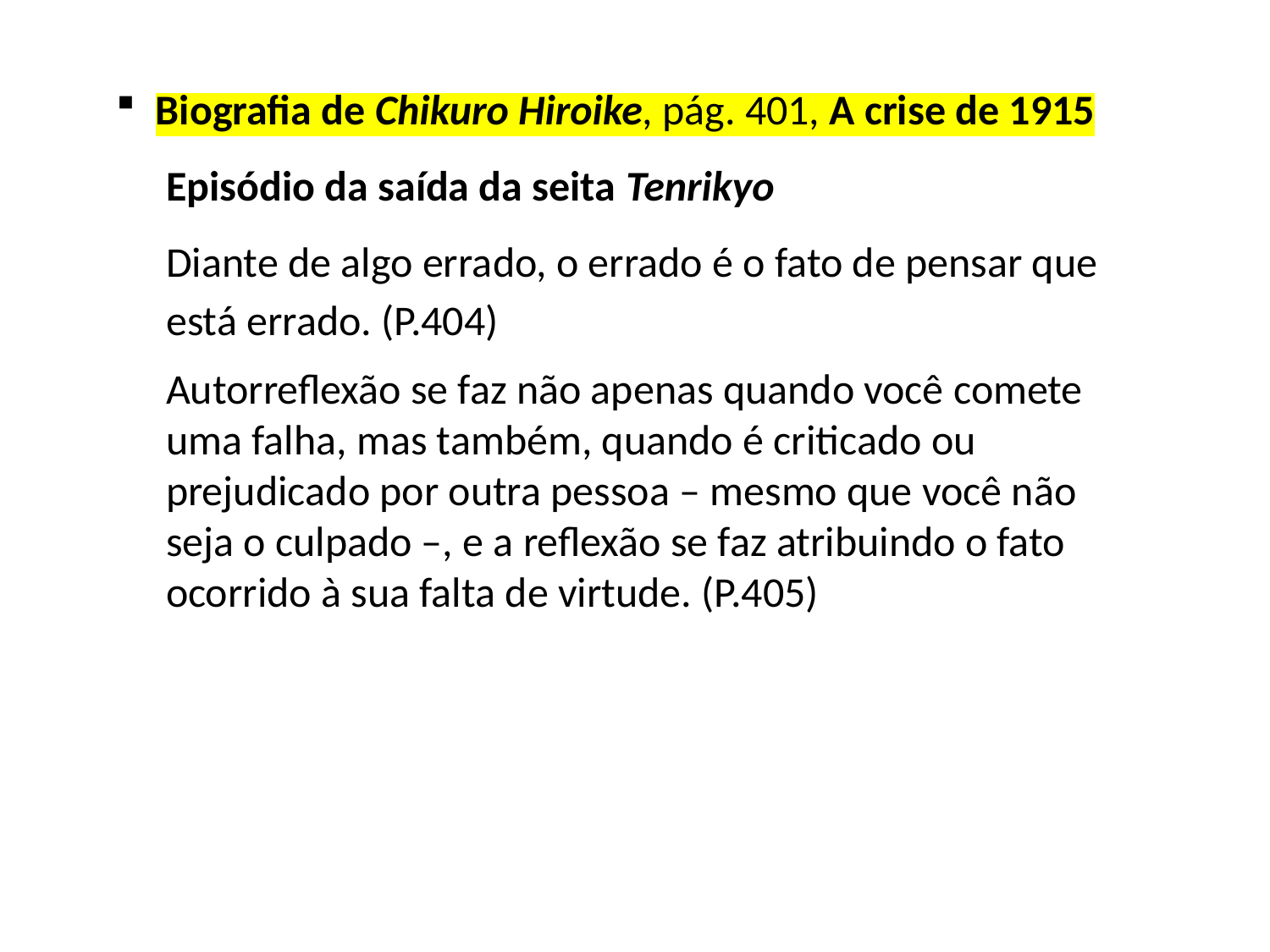

Biografia de Chikuro Hiroike, pág. 401, A crise de 1915
Episódio da saída da seita Tenrikyo
Diante de algo errado, o errado é o fato de pensar que está errado. (P.404)
Autorreflexão se faz não apenas quando você comete uma falha, mas também, quando é criticado ou prejudicado por outra pessoa – mesmo que você não seja o culpado –, e a reflexão se faz atribuindo o fato ocorrido à sua falta de virtude. (P.405)